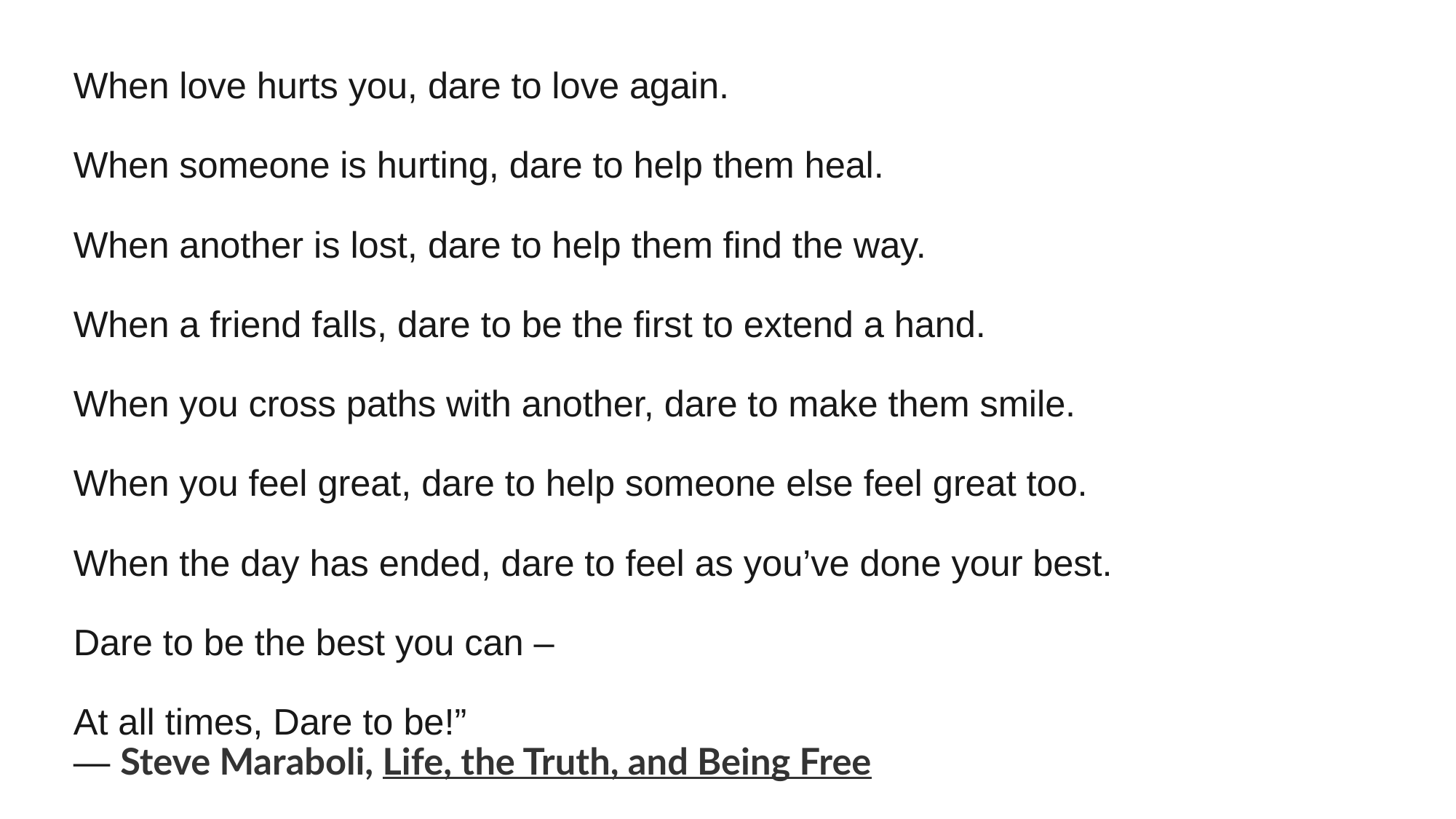

When love hurts you, dare to love again.
When someone is hurting, dare to help them heal.
When another is lost, dare to help them find the way.
When a friend falls, dare to be the first to extend a hand.
When you cross paths with another, dare to make them smile.
When you feel great, dare to help someone else feel great too.
When the day has ended, dare to feel as you’ve done your best.
Dare to be the best you can –
At all times, Dare to be!”
― Steve Maraboli, Life, the Truth, and Being Free